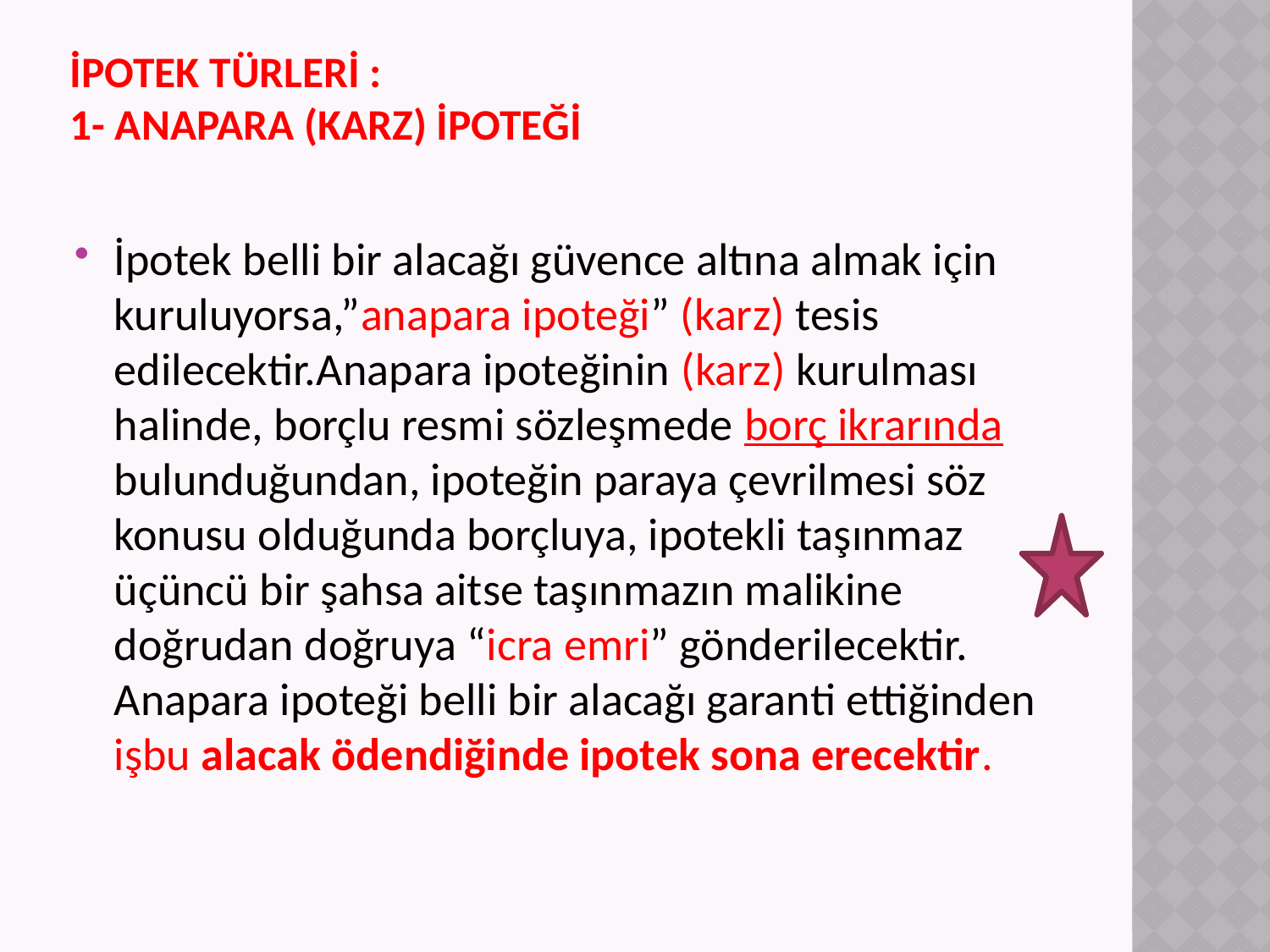

# İPOTEK TÜRLERİ : 1- Anapara (karz) ipoteği
İpotek belli bir alacağı güvence altına almak için kuruluyorsa,”anapara ipoteği” (karz) tesis edilecektir.Anapara ipoteğinin (karz) kurulması halinde, borçlu resmi sözleşmede borç ikrarında bulunduğundan, ipoteğin paraya çevrilmesi söz konusu olduğunda borçluya, ipotekli taşınmaz üçüncü bir şahsa aitse taşınmazın malikine doğrudan doğruya “icra emri” gönderilecektir. Anapara ipoteği belli bir alacağı garanti ettiğinden işbu alacak ödendiğinde ipotek sona erecektir.